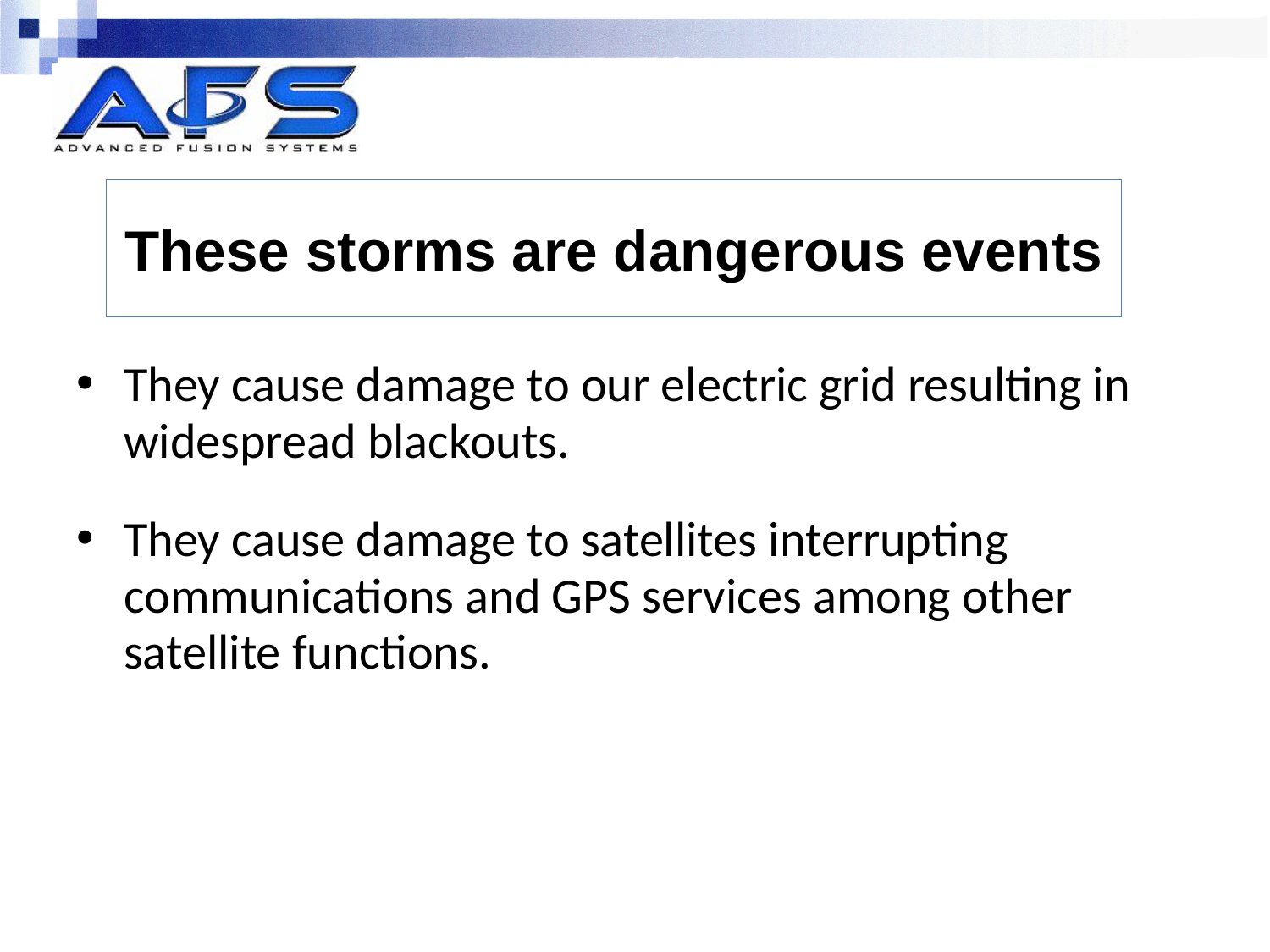

# These storms are dangerous events
They cause damage to our electric grid resulting in widespread blackouts.
They cause damage to satellites interrupting communications and GPS services among other satellite functions.